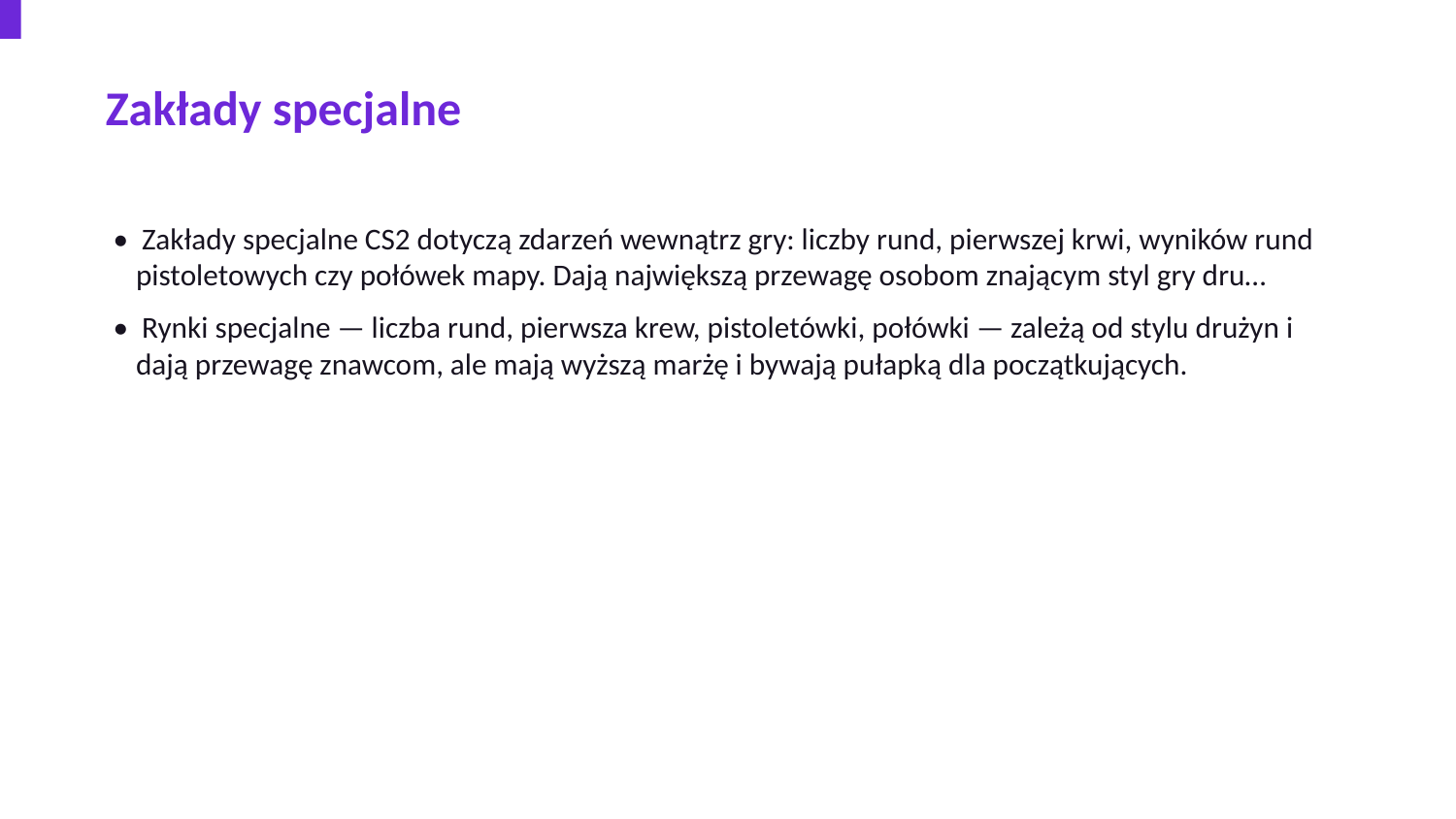

Zakłady specjalne
•  Zakłady specjalne CS2 dotyczą zdarzeń wewnątrz gry: liczby rund, pierwszej krwi, wyników rund pistoletowych czy połówek mapy. Dają największą przewagę osobom znającym styl gry dru…
•  Rynki specjalne — liczba rund, pierwsza krew, pistoletówki, połówki — zależą od stylu drużyn i dają przewagę znawcom, ale mają wyższą marżę i bywają pułapką dla początkujących.